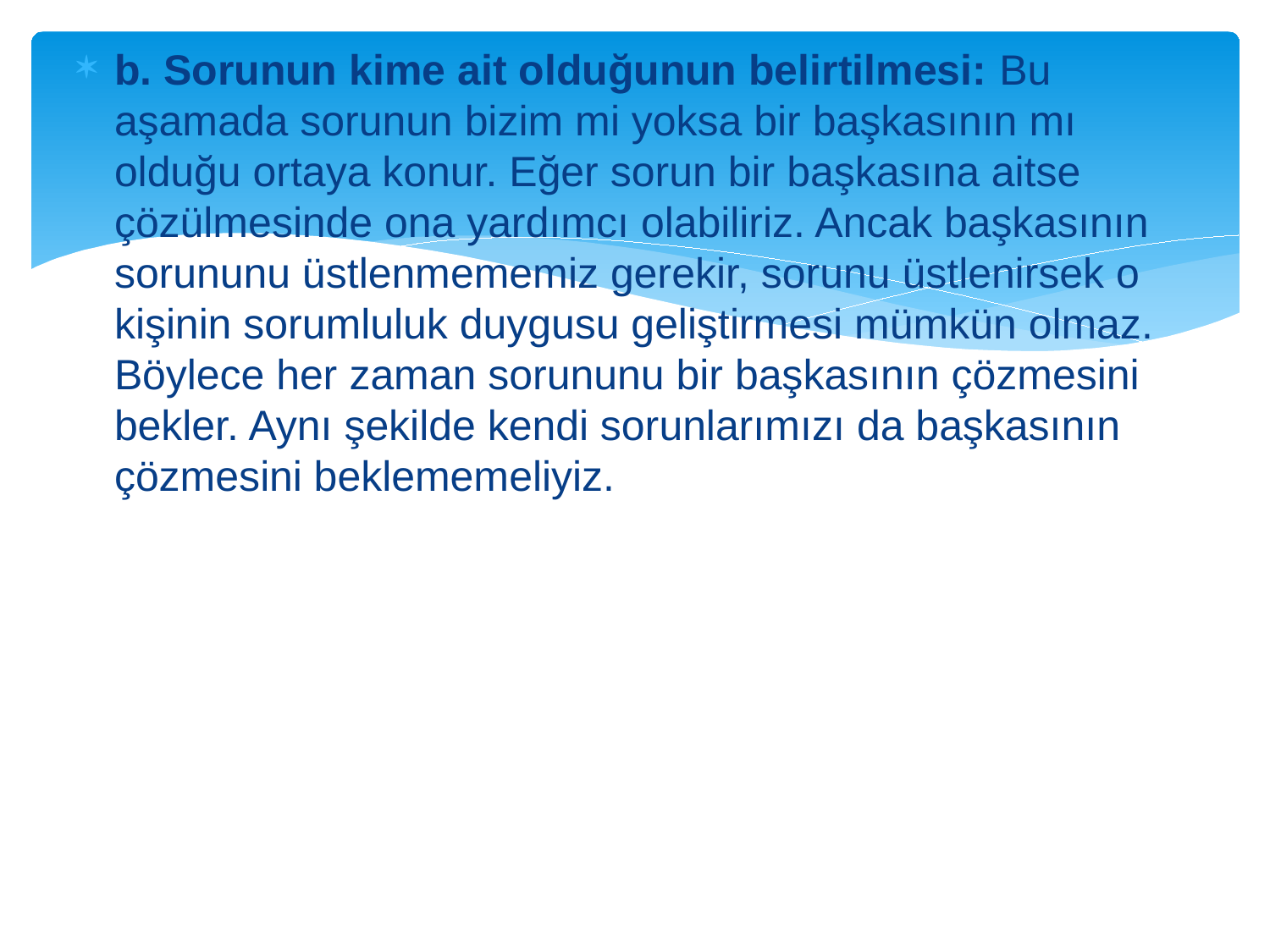

b. Sorunun kime ait olduğunun belirtilmesi: Bu aşamada sorunun bizim mi yoksa bir başkasının mı olduğu ortaya konur. Eğer sorun bir başkasına aitse çözülmesinde ona yardımcı olabiliriz. Ancak başkasının sorununu üstlenmememiz gerekir, sorunu üstlenirsek o kişinin sorumluluk duygusu geliştirmesi mümkün olmaz. Böylece her zaman sorununu bir başkasının çözmesini bekler. Aynı şekilde kendi sorunlarımızı da başkasının çözmesini beklememeliyiz.